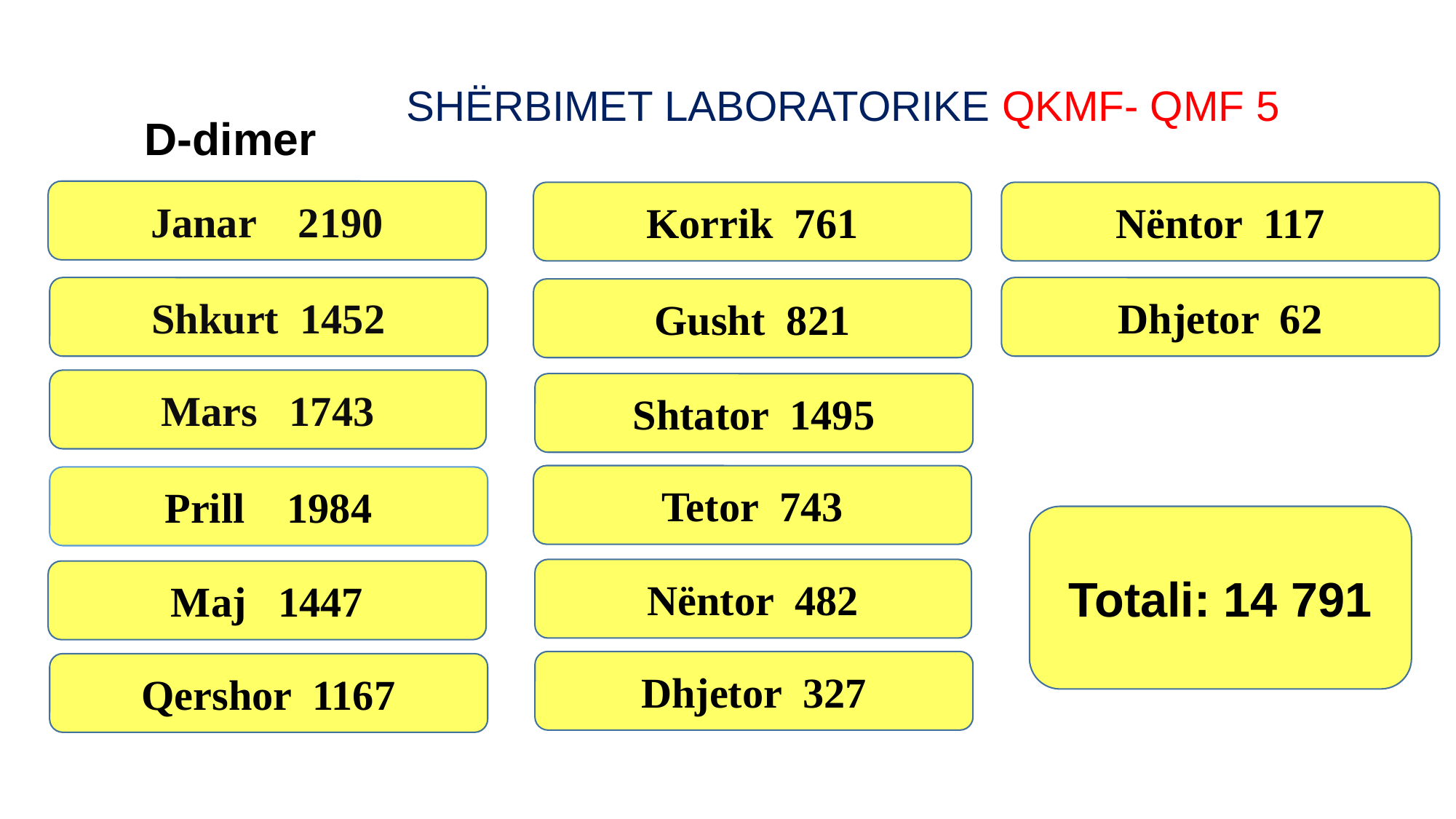

# SHËRBIMET LABORATORIKE QKMF- QMF 5
              D-dimer
Janar    2190
Korrik  761
Nëntor  117

Dhjetor  62
Shkurt  1452
Gusht  821
Mars   1743
Shtator  1495
Tetor  743
Prill    1984
Totali: 14 791
Nëntor  482
Maj   1447
Dhjetor  327
Qershor  1167